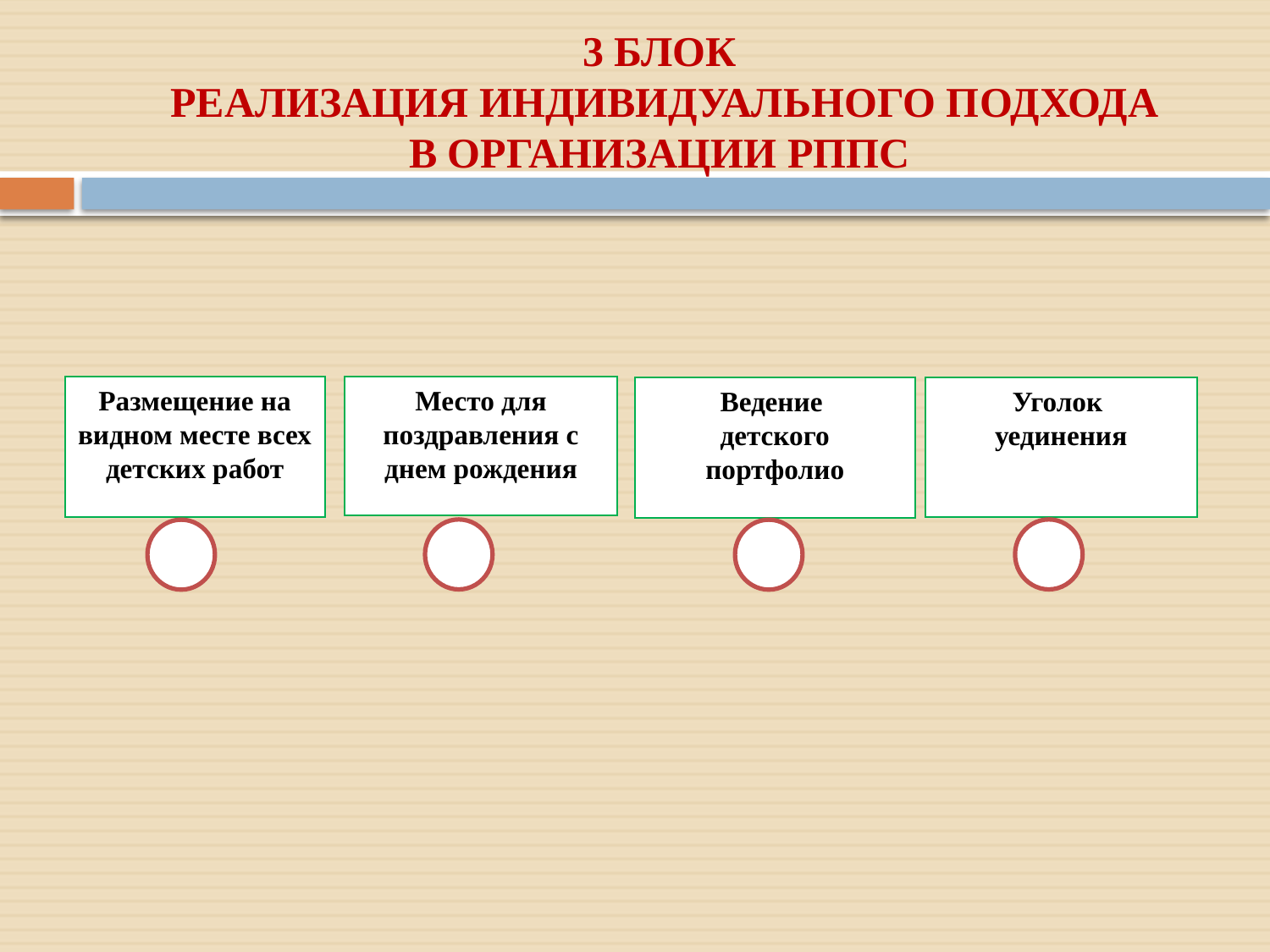

# 3 БЛОК РЕАЛИЗАЦИЯ ИНДИВИДУАЛЬНОГО ПОДХОДА В ОРГАНИЗАЦИИ РППС

Место для поздравления с днем рождения
Размещение на видном месте всех детских работ
Ведение
детского портфолио
Уголок
уединения